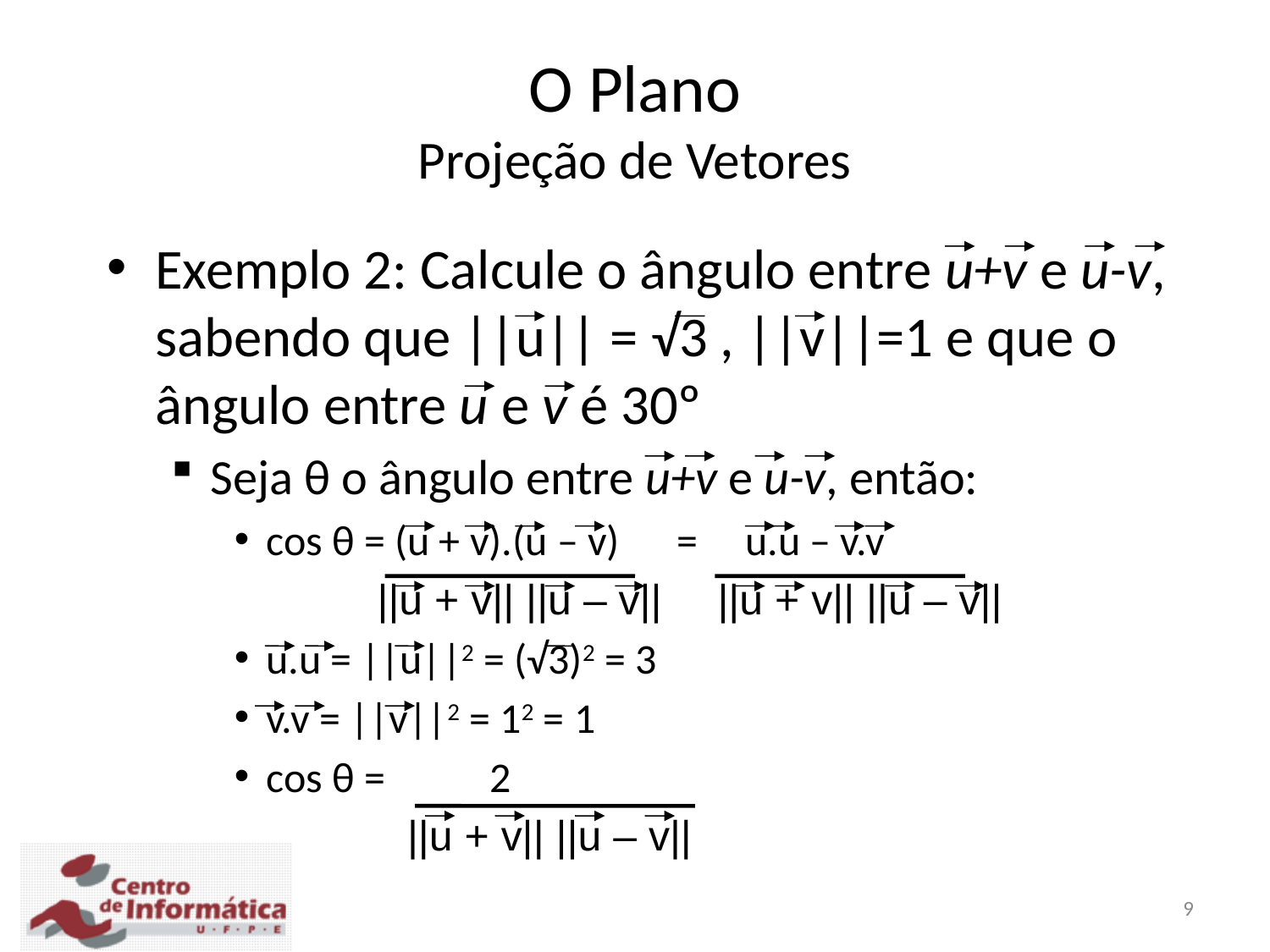

O Plano
Projeção de Vetores
Exemplo 2: Calcule o ângulo entre u+v e u-v, sabendo que ||u|| = √3 , ||v||=1 e que o ângulo entre u e v é 30º
Seja θ o ângulo entre u+v e u-v, então:
cos θ = (u + v).(u – v)      =     u.u – v.v

u.u = ||u||2 = (√3)2 = 3
v.v = ||v||2 = 12 = 1
cos θ =           2

||u + v|| ||u – v||
||u + v|| ||u – v||

||u + v|| ||u – v||

9